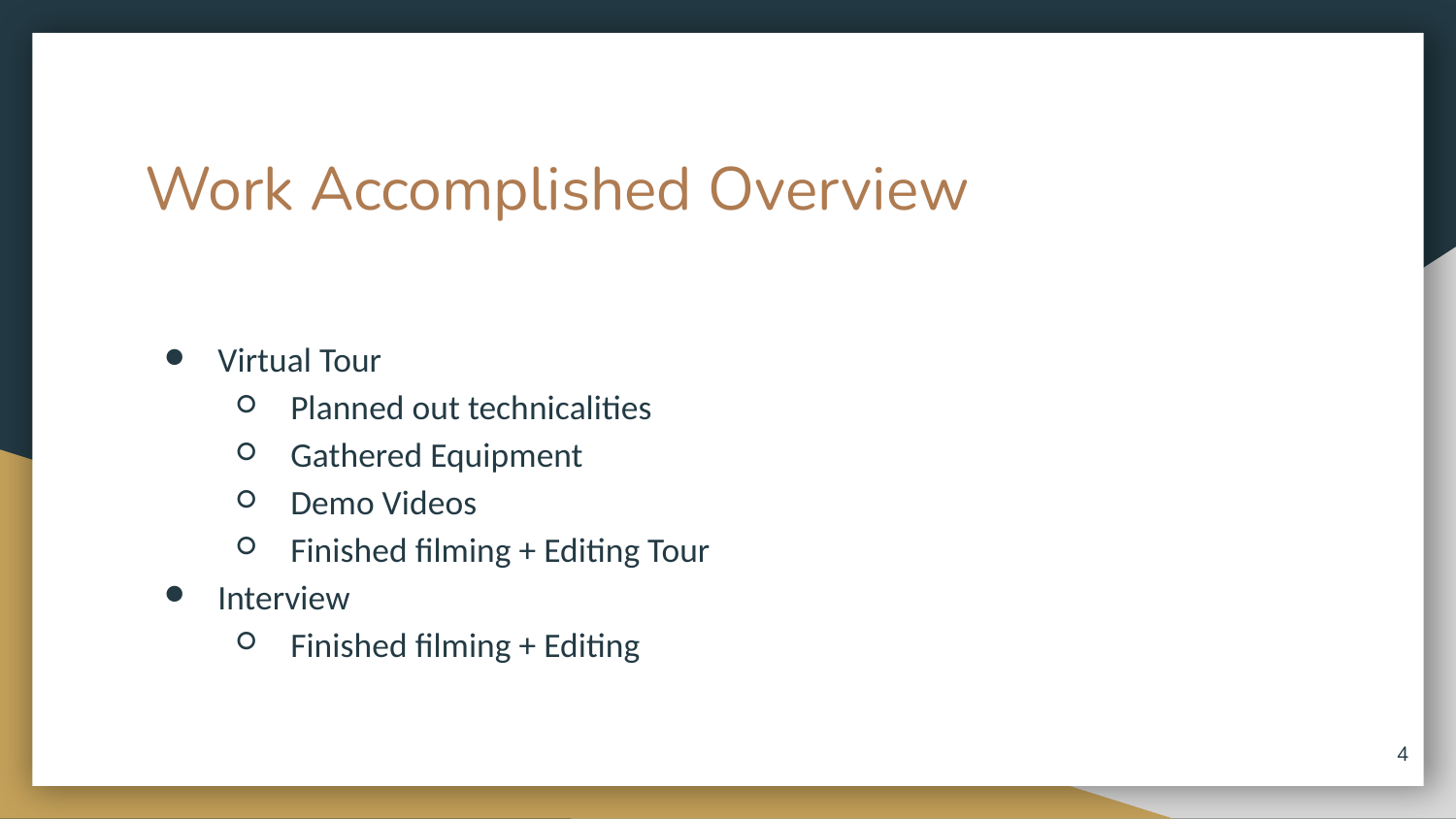

# Work Accomplished Overview
Virtual Tour
Planned out technicalities
Gathered Equipment
Demo Videos
Finished filming + Editing Tour
Interview
Finished filming + Editing
4